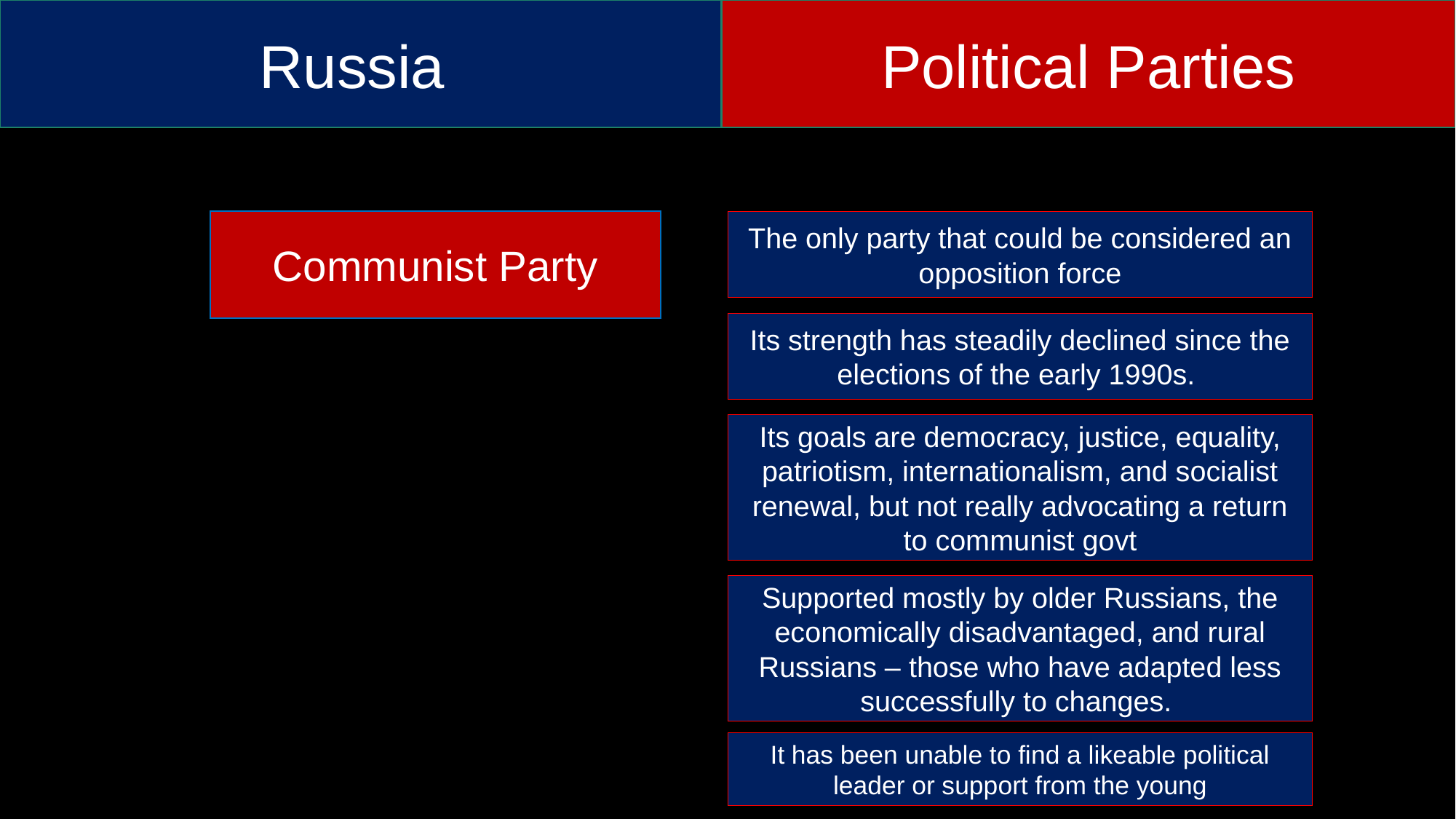

Russia
Political Parties
The only party that could be considered an opposition force
Communist Party
Its strength has steadily declined since the elections of the early 1990s.
Its goals are democracy, justice, equality, patriotism, internationalism, and socialist renewal, but not really advocating a return to communist govt
Supported mostly by older Russians, the economically disadvantaged, and rural Russians – those who have adapted less successfully to changes.
It has been unable to find a likeable political leader or support from the young